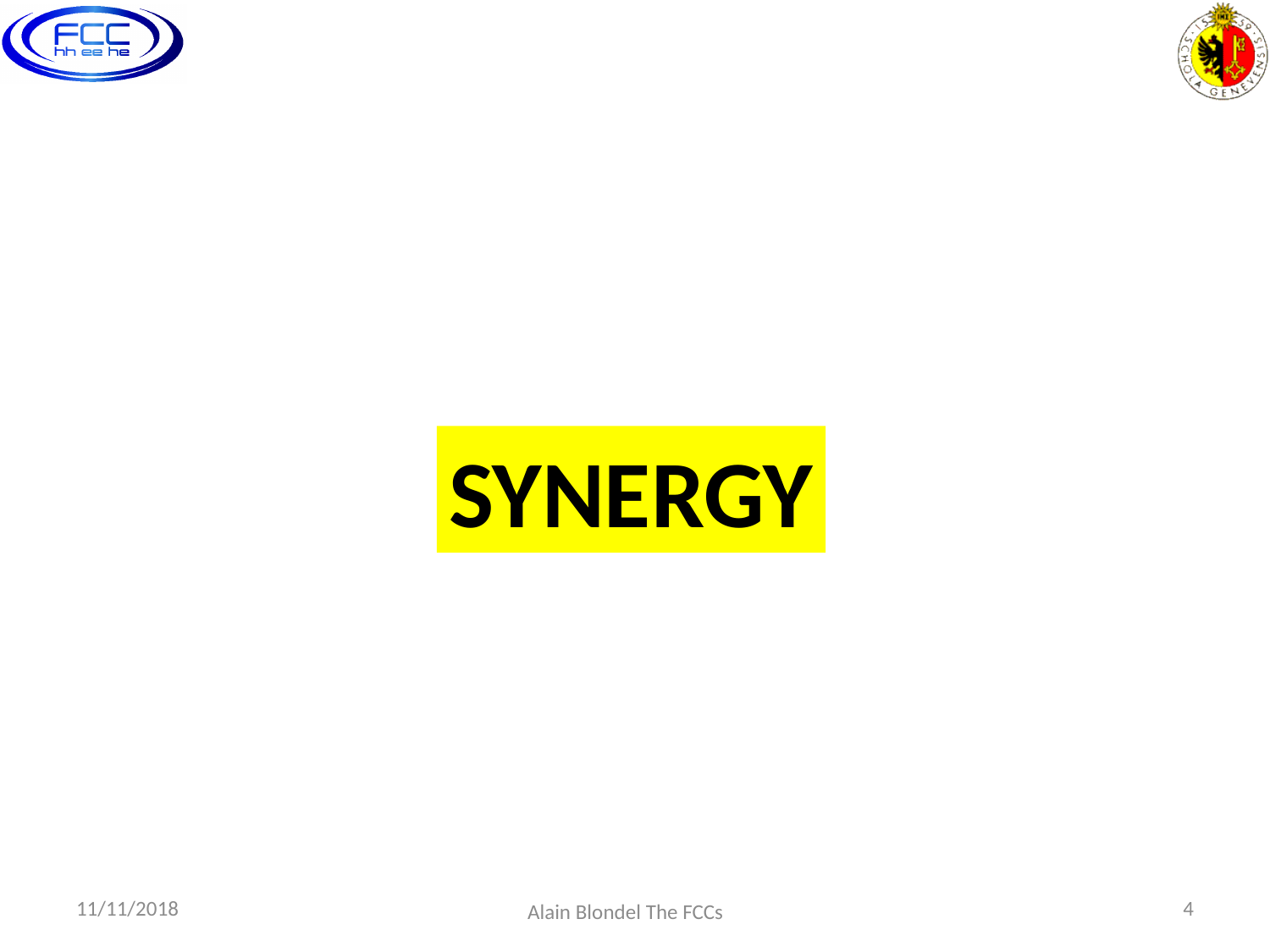

SYNERGY
11/11/2018
4
Alain Blondel The FCCs